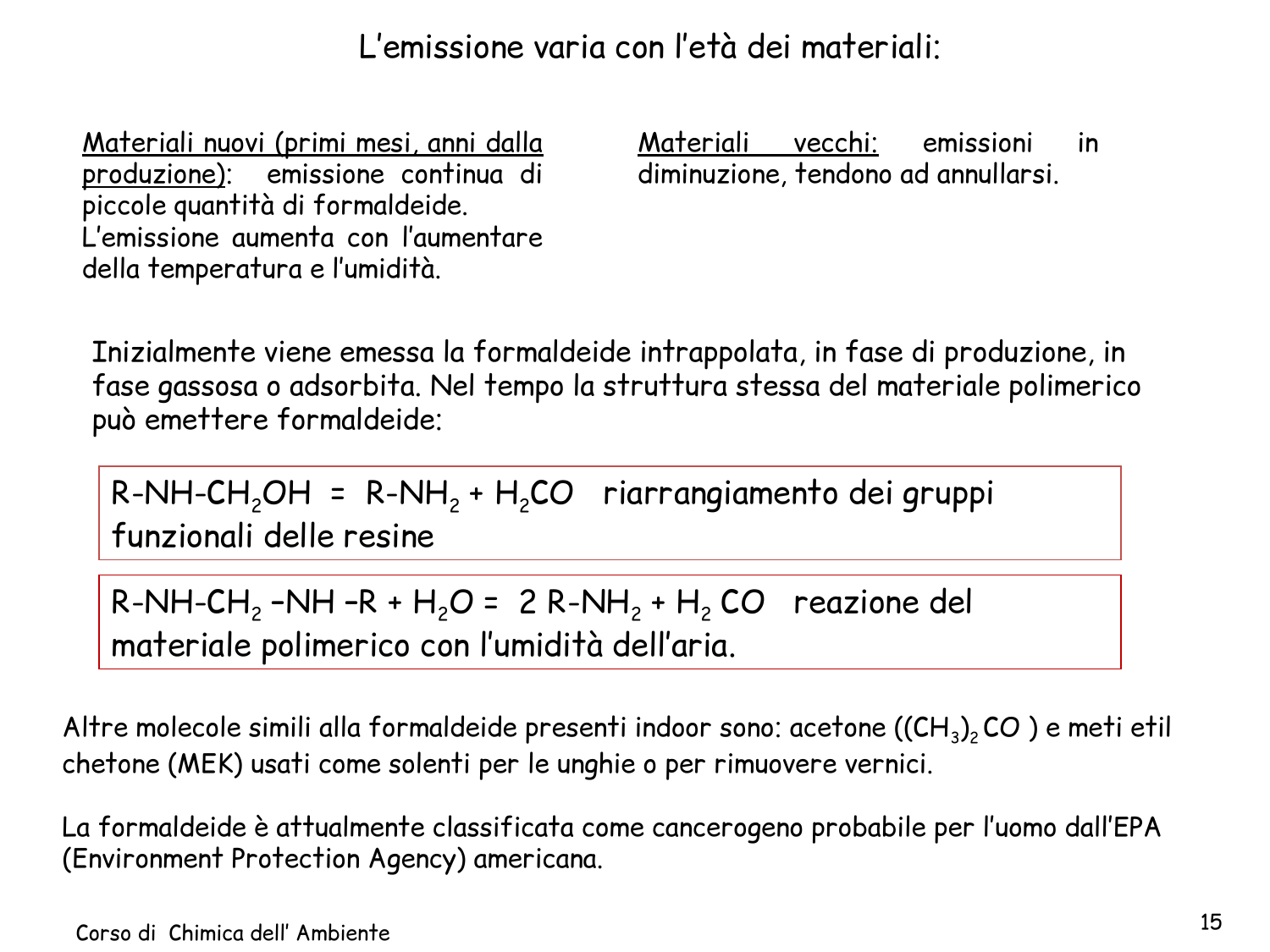

L’emissione varia con l’età dei materiali:
Materiali nuovi (primi mesi, anni dalla produzione):  emissione continua di piccole quantità di formaldeide.
L’emissione aumenta con l’aumentare della temperatura e l’umidità.
Materiali vecchi: emissioni in diminuzione, tendono ad annullarsi.
Inizialmente viene emessa la formaldeide intrappolata, in fase di produzione, in fase gassosa o adsorbita. Nel tempo la struttura stessa del materiale polimerico può emettere formaldeide:
R-NH-CH2OH  =  R-NH2 + H2CO   riarrangiamento dei gruppi funzionali delle resine
R-NH-CH2 –NH –R + H2O =  2 R-NH2 + H2 CO   reazione del materiale polimerico con l’umidità dell’aria.
Altre molecole simili alla formaldeide presenti indoor sono: acetone ((CH3)2 CO ) e meti etil chetone (MEK) usati come solenti per le unghie o per rimuovere vernici.

La formaldeide è attualmente classificata come cancerogeno probabile per l’uomo dall’EPA (Environment Protection Agency) americana.
15
Corso di  Chimica dell’ Ambiente